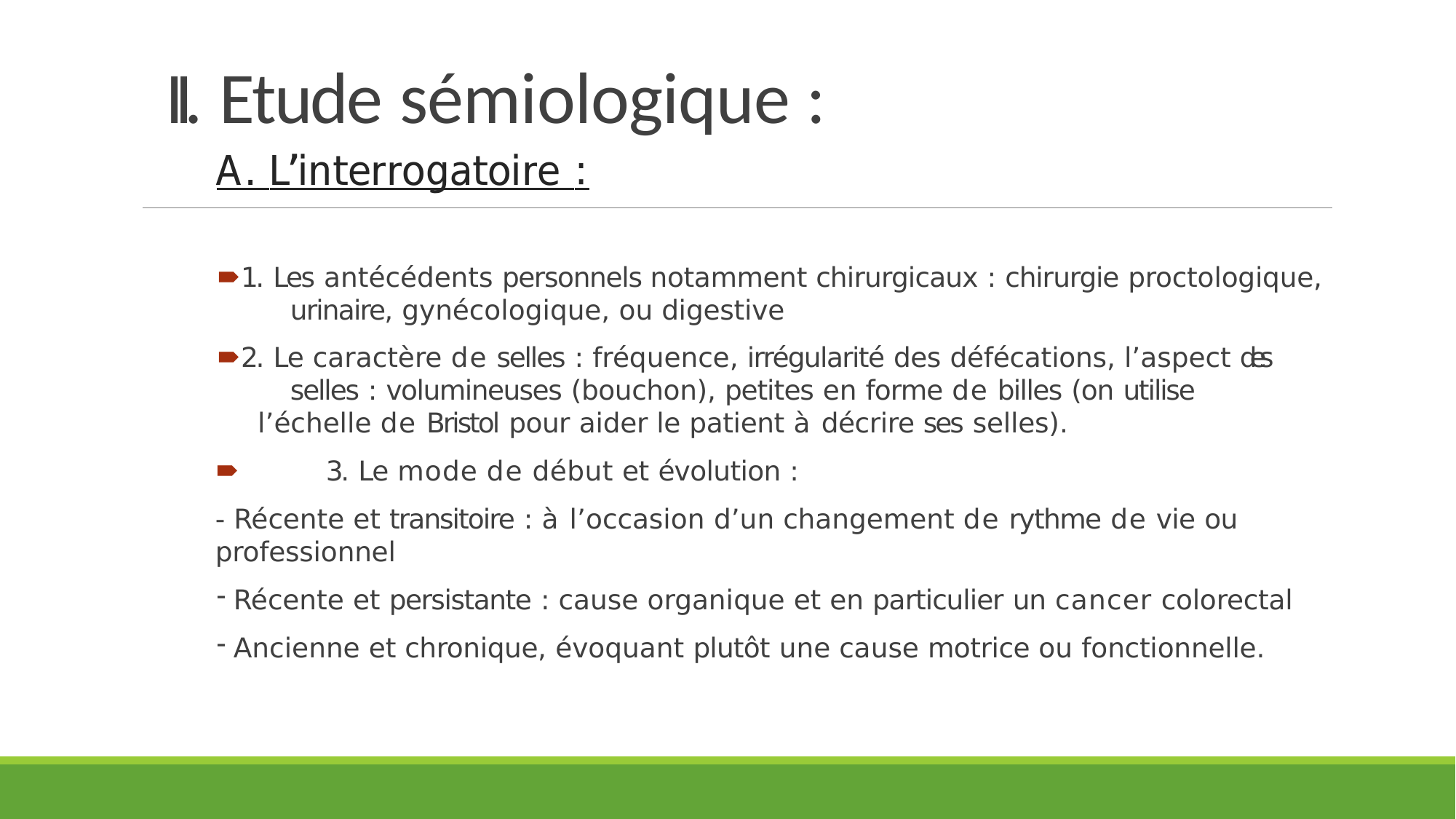

# II. Etude sémiologique :
A. L’interrogatoire :
🠶1. Les antécédents personnels notamment chirurgicaux : chirurgie proctologique,   urinaire, gynécologique, ou digestive
🠶2. Le caractère de selles : fréquence, irrégularité des défécations, l’aspect des     selles : volumineuses (bouchon), petites en forme de billes (on utilise l’échelle de Bristol pour aider le patient à décrire ses selles).
🠶	3. Le mode de début et évolution :
- Récente et transitoire : à l’occasion d’un changement de rythme de vie ou
professionnel
Récente et persistante : cause organique et en particulier un cancer colorectal
Ancienne et chronique, évoquant plutôt une cause motrice ou fonctionnelle.